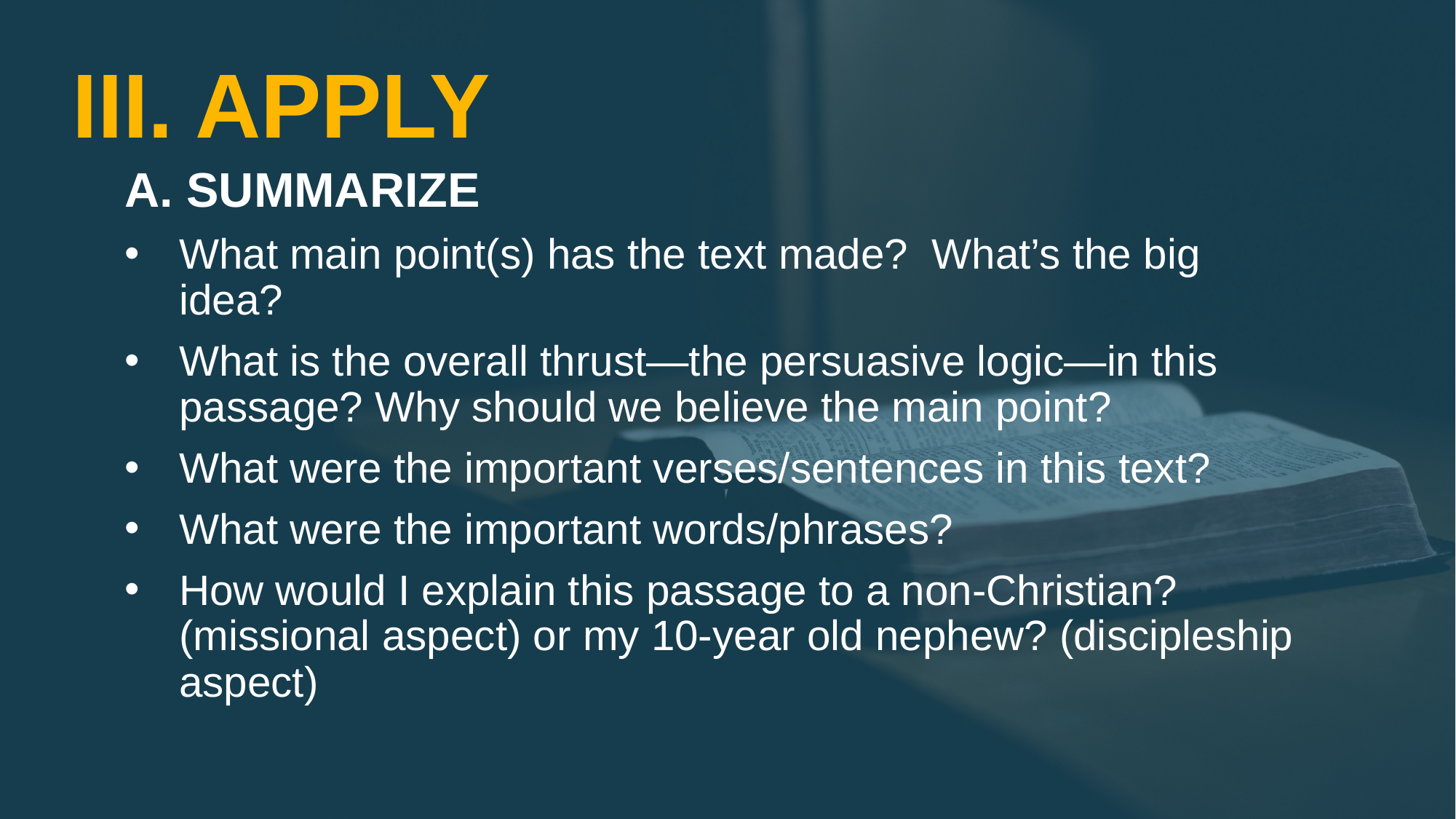

# III. APPLY
A. SUMMARIZE
What main point(s) has the text made?  What’s the big idea?
What is the overall thrust—the persuasive logic—in this passage? Why should we believe the main point?
What were the important verses/sentences in this text?
What were the important words/phrases?
How would I explain this passage to a non-Christian? (missional aspect) or my 10-year old nephew? (discipleship aspect)